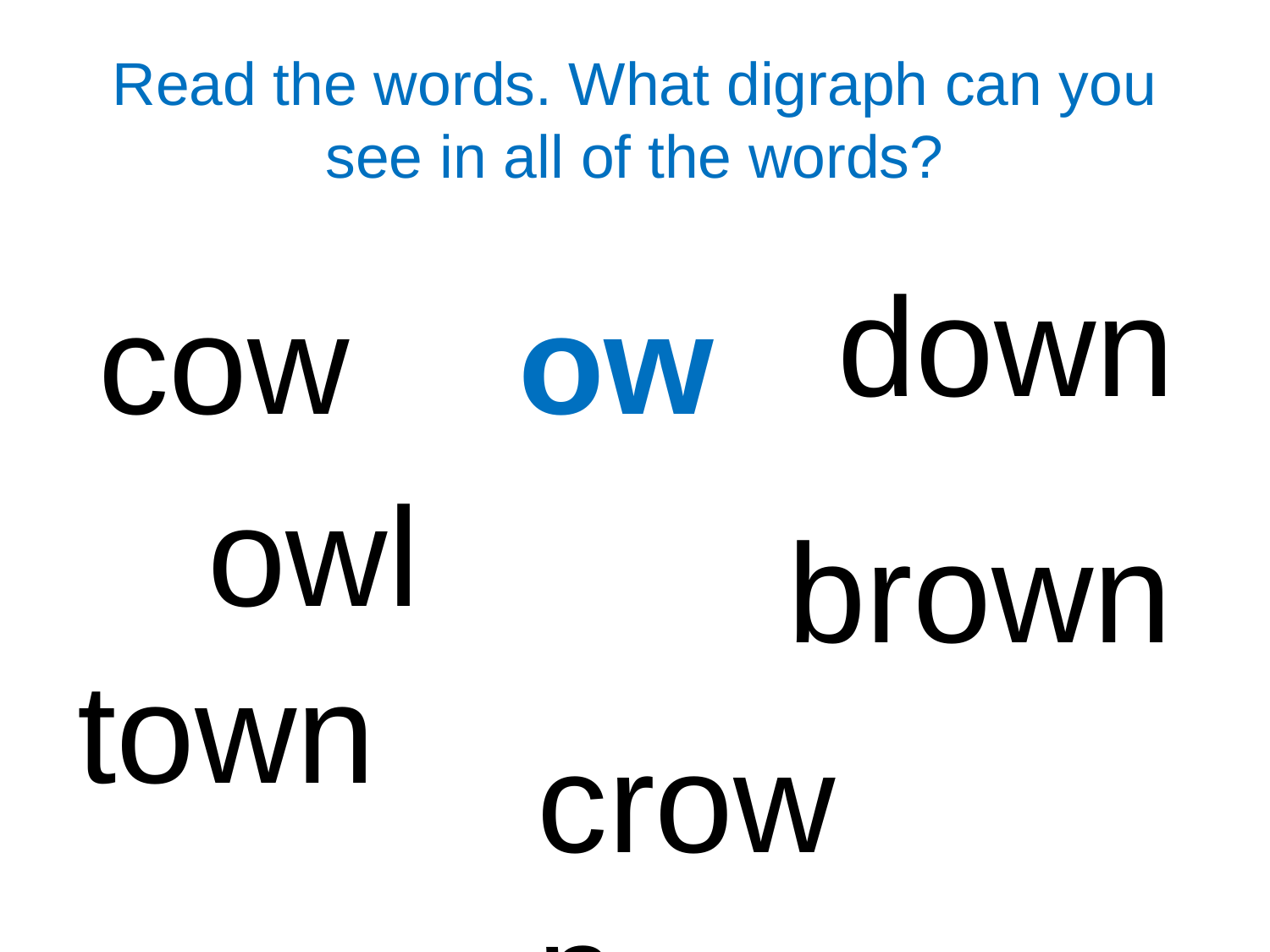

# Read the words. What digraph can you see in all of the words?
down
ow
cow
owl
brown
town
crown